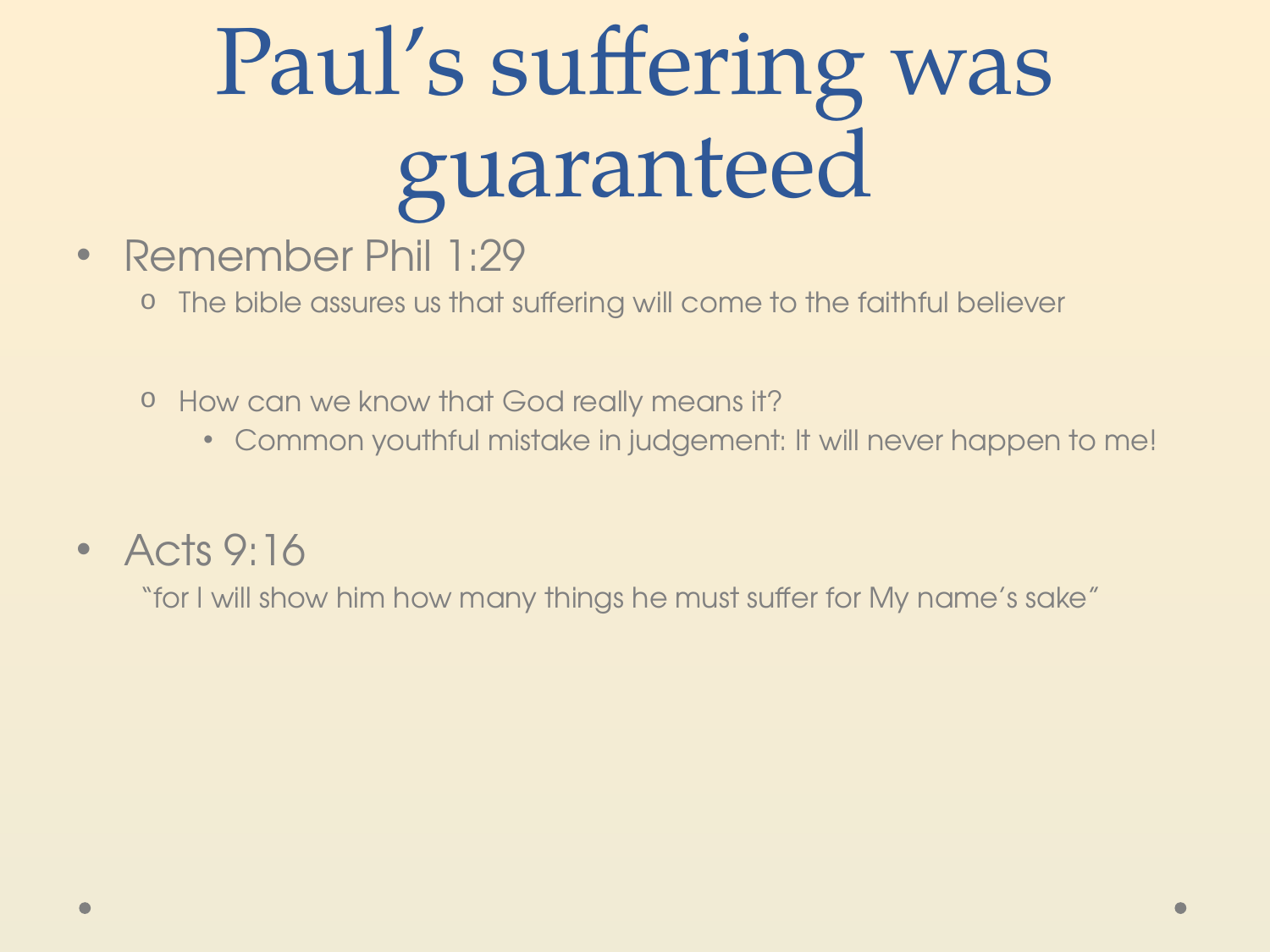

# Paul’s suffering was guaranteed
Remember Phil 1:29
The bible assures us that suffering will come to the faithful believer

How can we know that God really means it?
Common youthful mistake in judgement: It will never happen to me!

Acts 9:16
“for I will show him how many things he must suffer for My name’s sake”